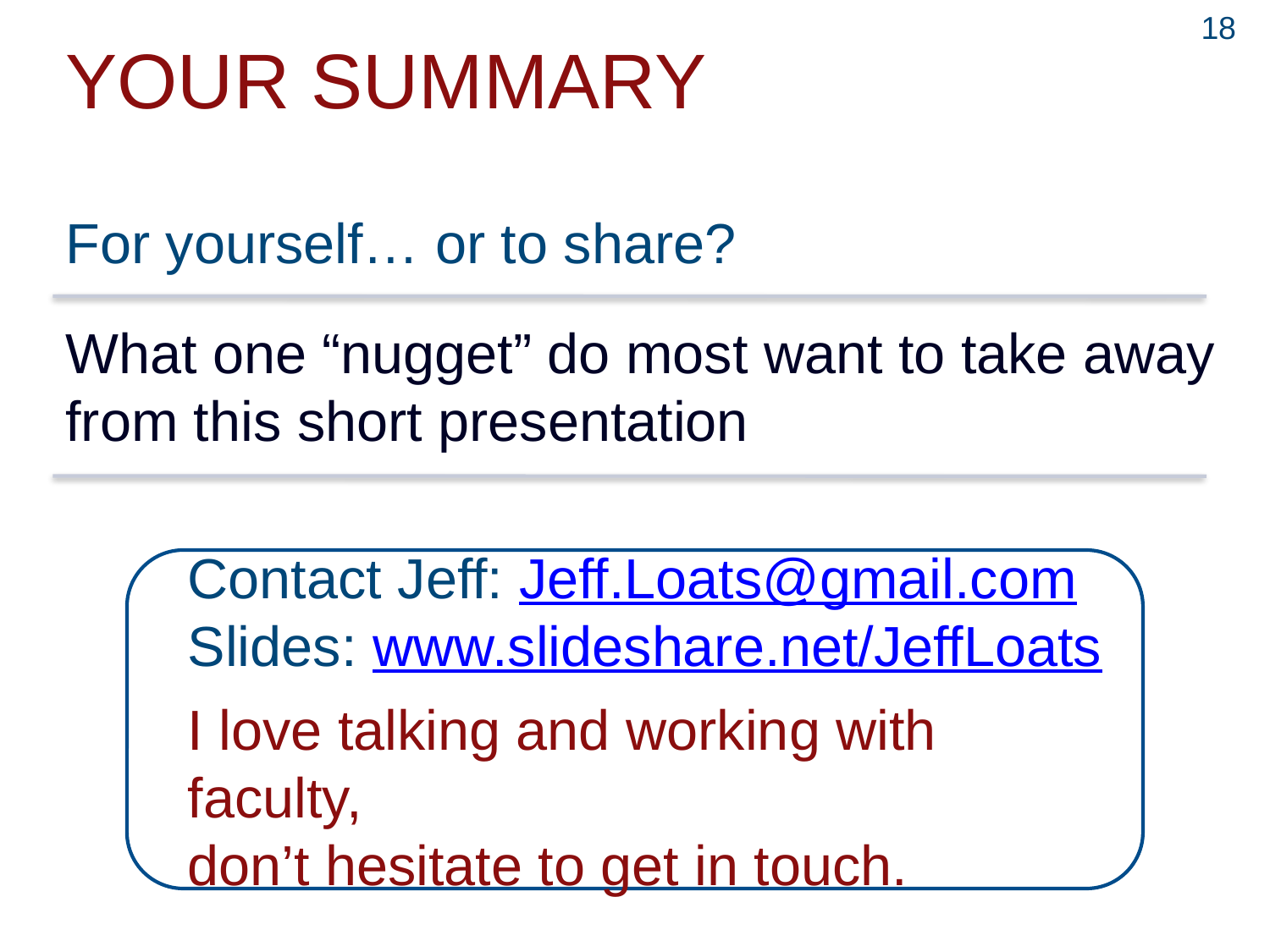

18
# Your Summary
For yourself… or to share?
What one “nugget” do most want to take away from this short presentation

Contact Jeff: Jeff.Loats@gmail.com
Slides: www.slideshare.net/JeffLoats
I love talking and working with faculty,
don’t hesitate to get in touch.